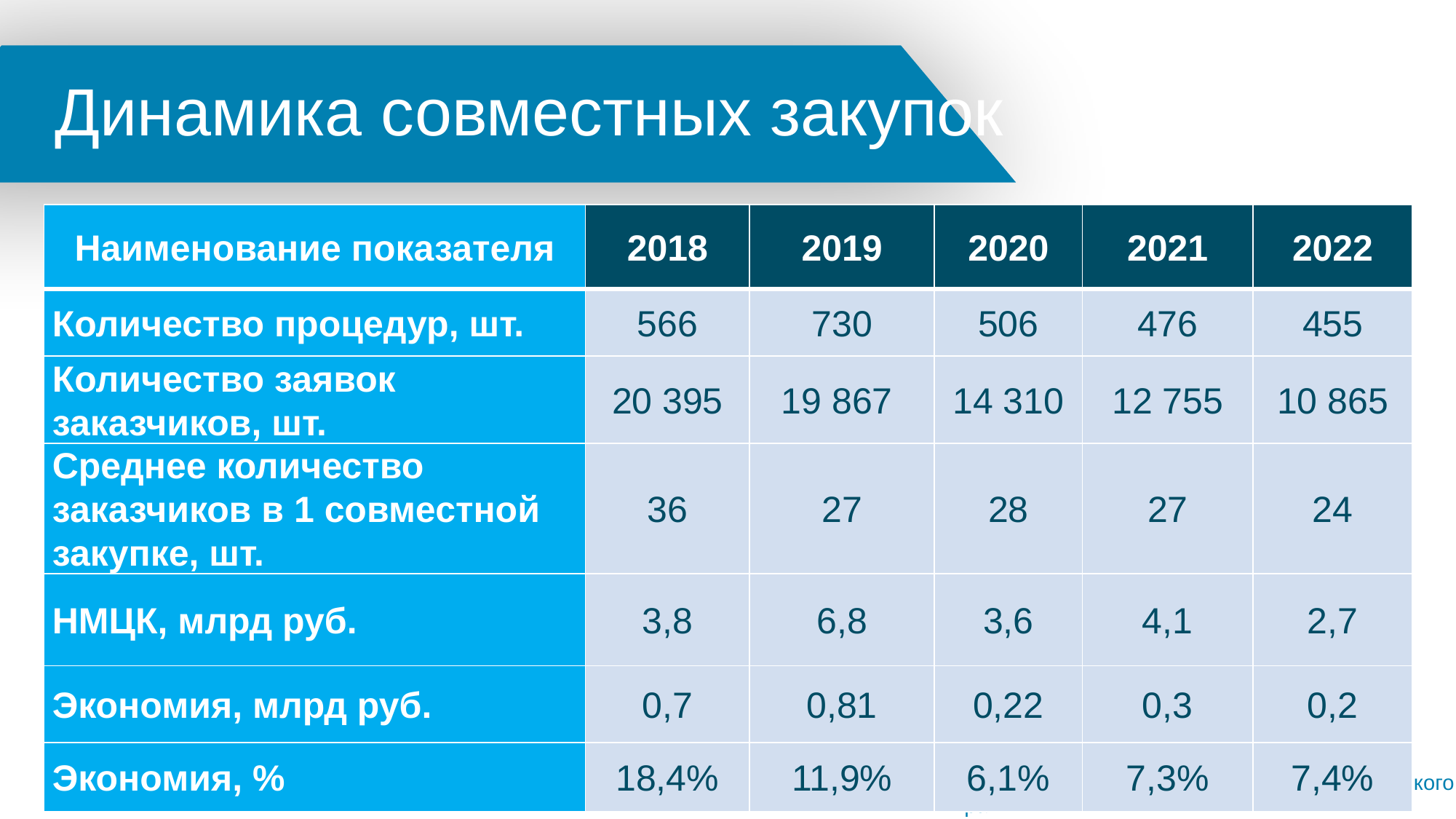

# Динамика совместных закупок

| Наименование показателя | 2018 | 2019 | 2020 | 2021 | 2022 |
| --- | --- | --- | --- | --- | --- |
| Количество процедур, шт. | 566 | 730 | 506 | 476 | 455 |
| Количество заявок заказчиков, шт. | 20 395 | 19 867 | 14 310 | 12 755 | 10 865 |
| Среднее количество заказчиков в 1 совместной закупке, шт. | 36 | 27 | 28 | 27 | 24 |
| НМЦК, млрд руб. | 3,8 | 6,8 | 3,6 | 4,1 | 2,7 |
| Экономия, млрд руб. | 0,7 | 0,81 | 0,22 | 0,3 | 0,2 |
| Экономия, % | 18,4% | 11,9% | 6,1% | 7,3% | 7,4% |

Агентство государственного заказа Красноярского края